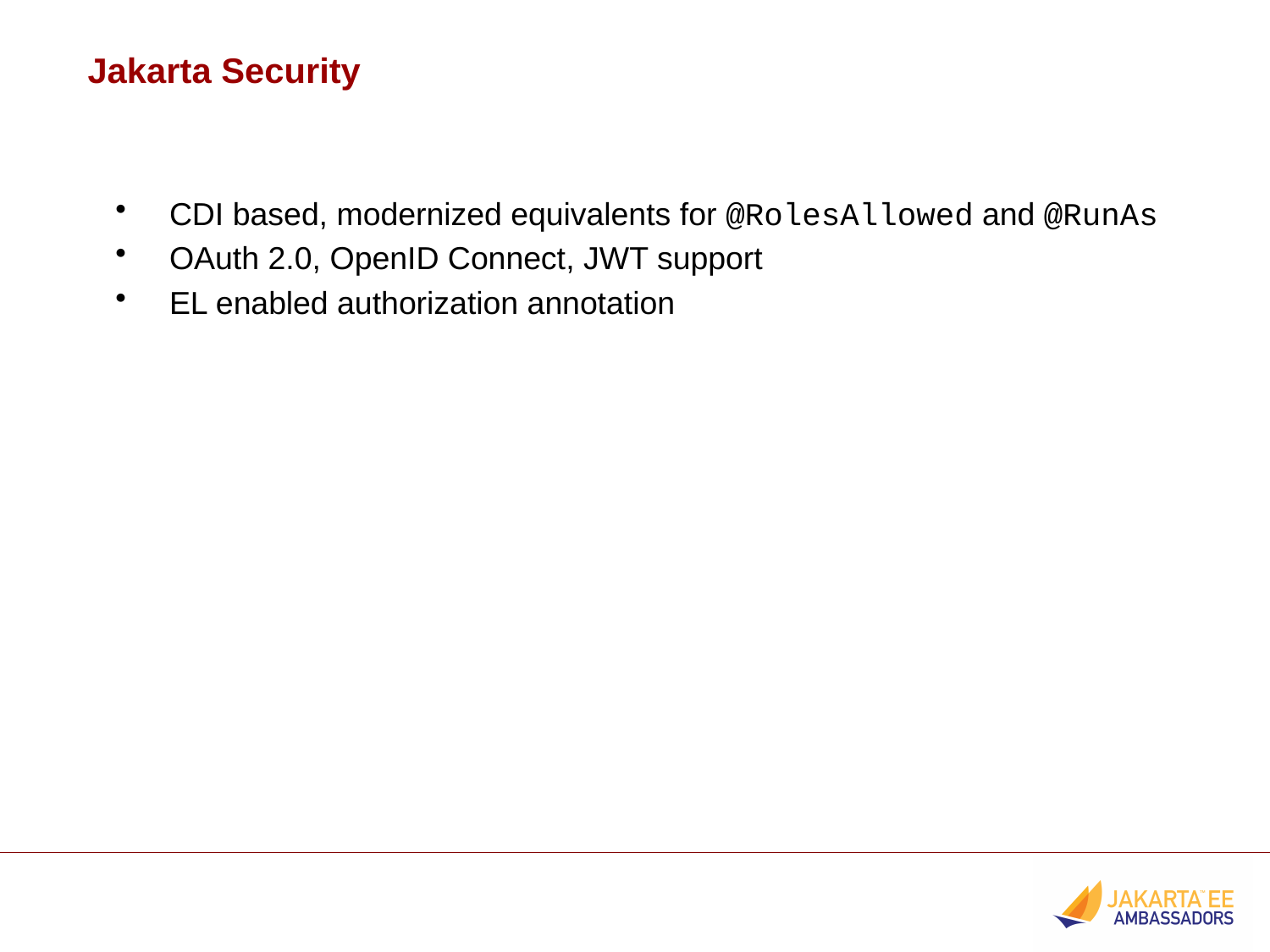

Jakarta Security
 CDI based, modernized equivalents for @RolesAllowed and @RunAs
 OAuth 2.0, OpenID Connect, JWT support
 EL enabled authorization annotation